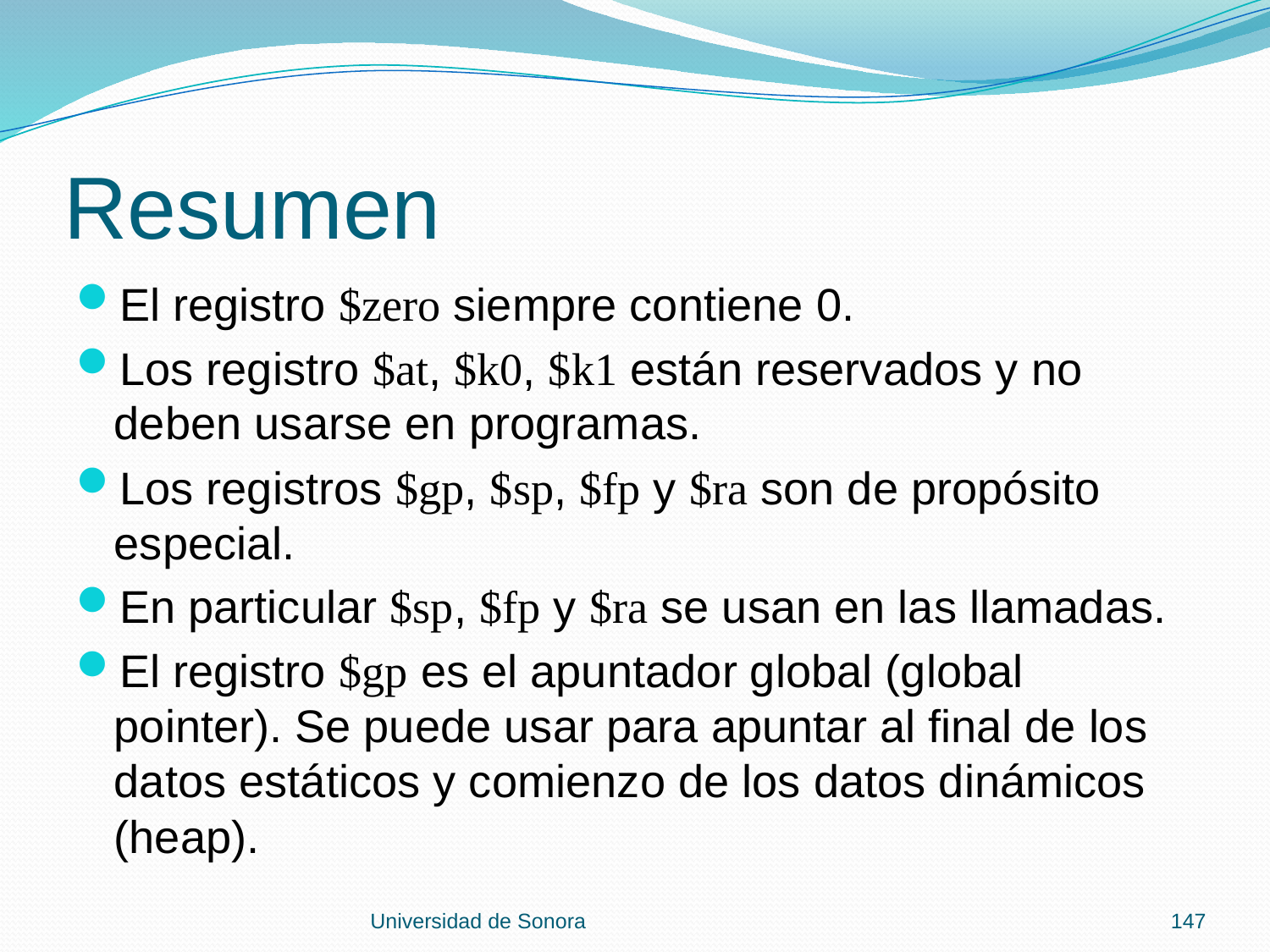

# Resumen
El registro $zero siempre contiene 0.
Los registro $at, $k0, $k1 están reservados y no deben usarse en programas.
Los registros $gp, $sp, $fp y $ra son de propósito especial.
En particular $sp, $fp y $ra se usan en las llamadas.
El registro $gp es el apuntador global (global pointer). Se puede usar para apuntar al final de los datos estáticos y comienzo de los datos dinámicos (heap).
Universidad de Sonora
147